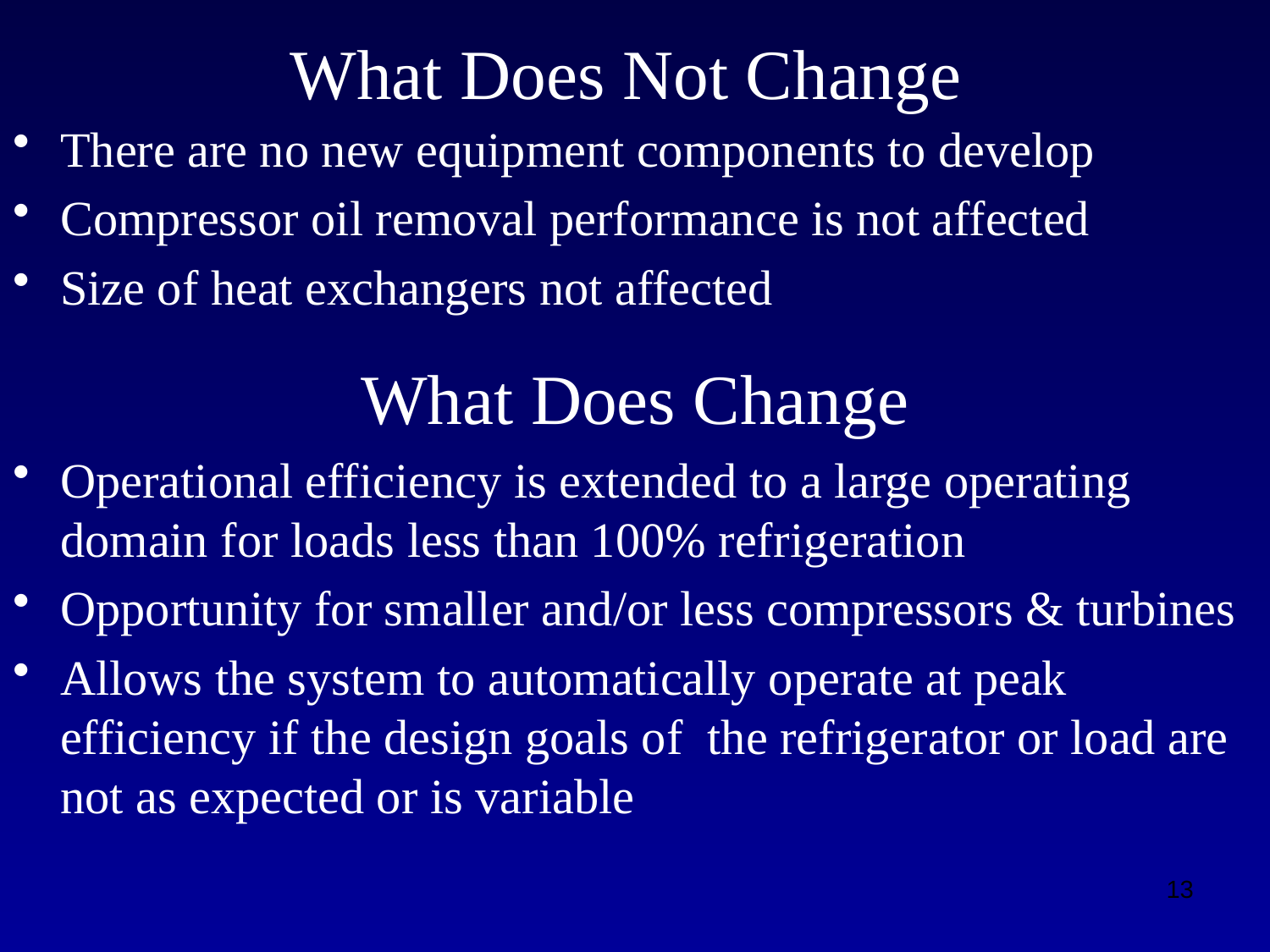

# What Does Not Change
There are no new equipment components to develop
Compressor oil removal performance is not affected
Size of heat exchangers not affected

What Does Change
Operational efficiency is extended to a large operating domain for loads less than 100% refrigeration
Opportunity for smaller and/or less compressors & turbines
Allows the system to automatically operate at peak efficiency if the design goals of  the refrigerator or load are not as expected or is variable

13